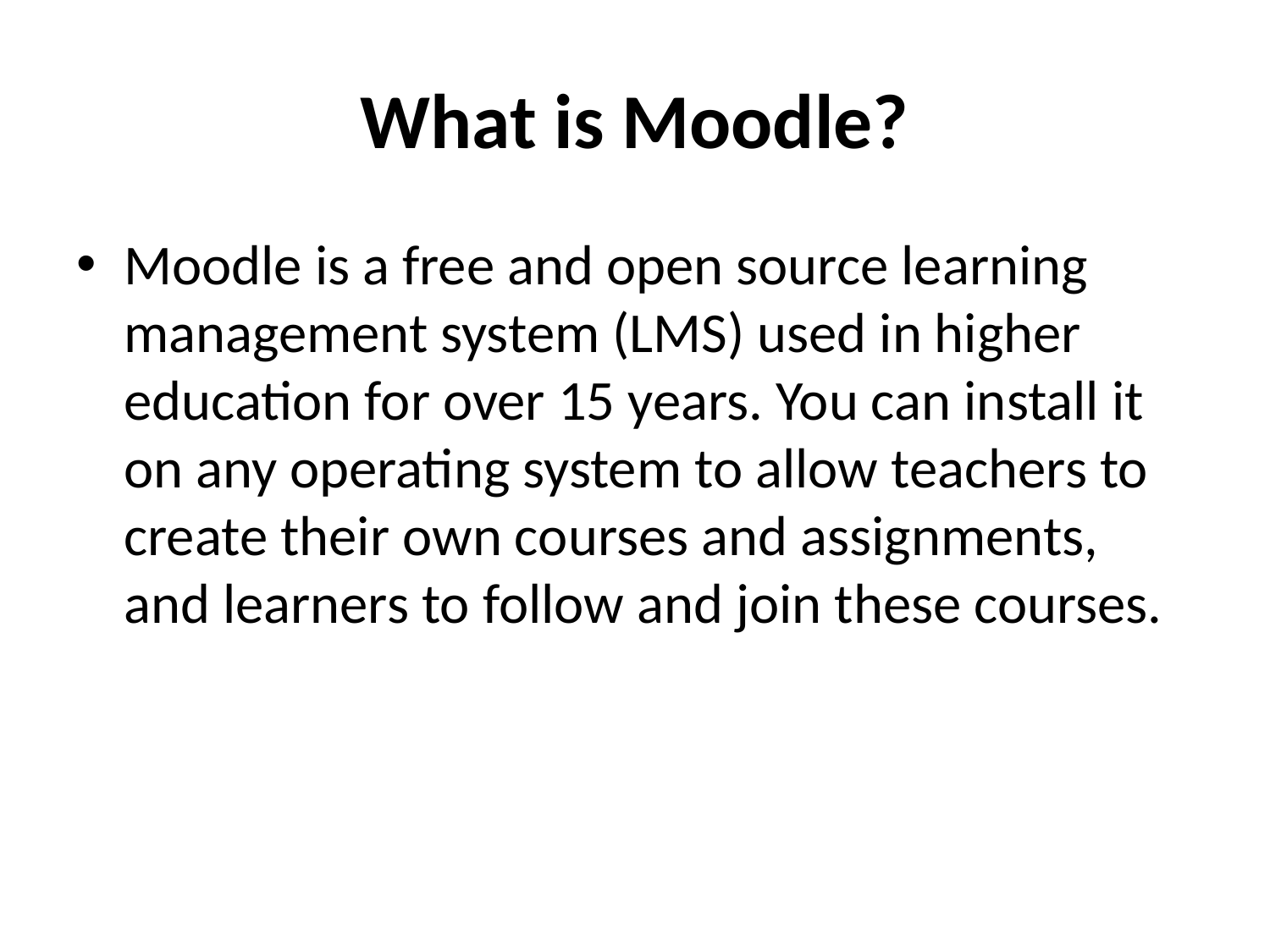

# What is Moodle?
Moodle is a free and open source learning management system (LMS) used in higher education for over 15 years. You can install it on any operating system to allow teachers to create their own courses and assignments, and learners to follow and join these courses.